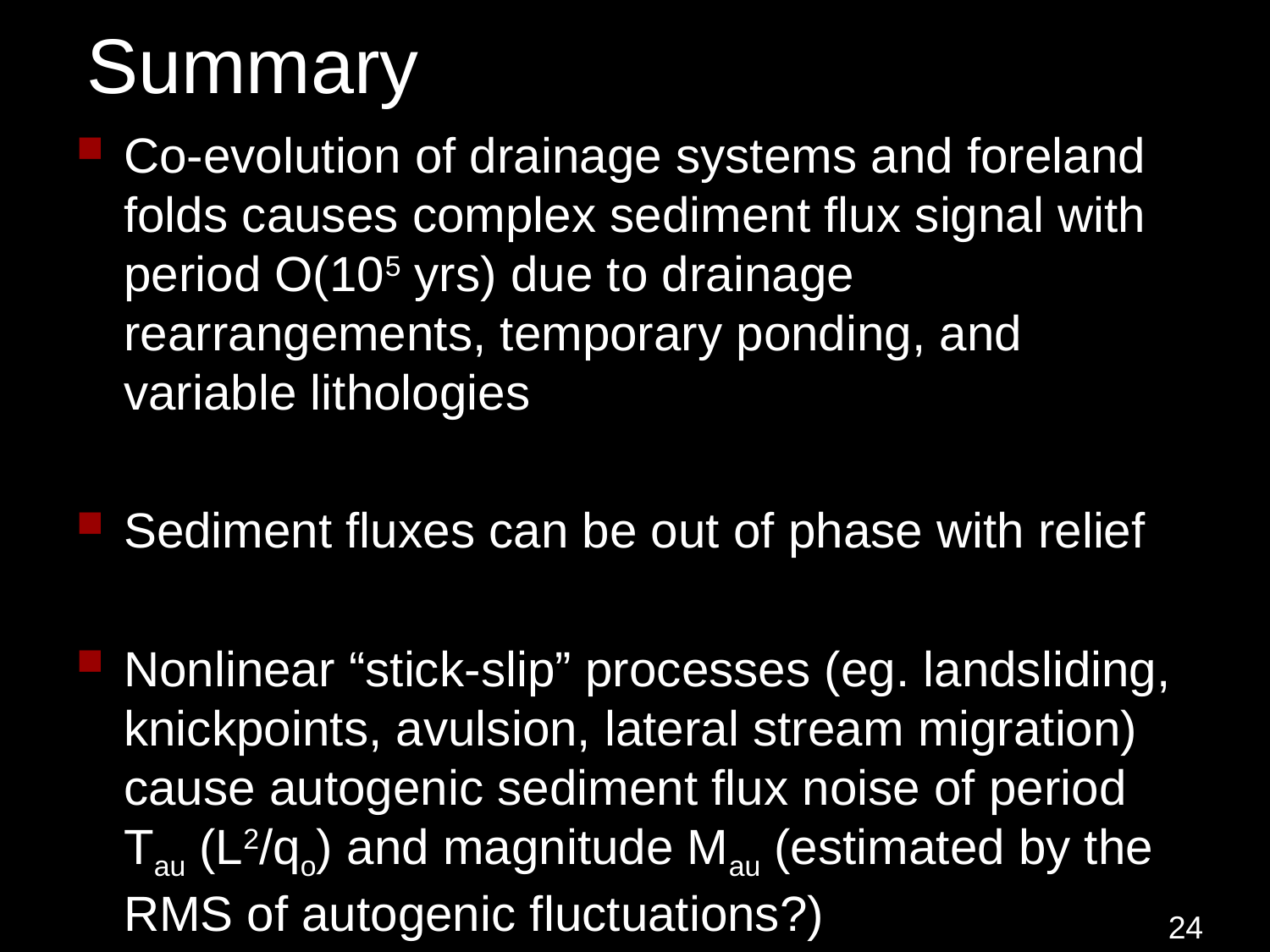

# Summary
Co-evolution of drainage systems and foreland folds causes complex sediment flux signal with period O(105 yrs) due to drainage rearrangements, temporary ponding, and variable lithologies

Sediment fluxes can be out of phase with relief

Nonlinear “stick-slip” processes (eg. landsliding, knickpoints, avulsion, lateral stream migration) cause autogenic sediment flux noise of period Tau (L2/qo) and magnitude Mau (estimated by the RMS of autogenic fluctuations?)